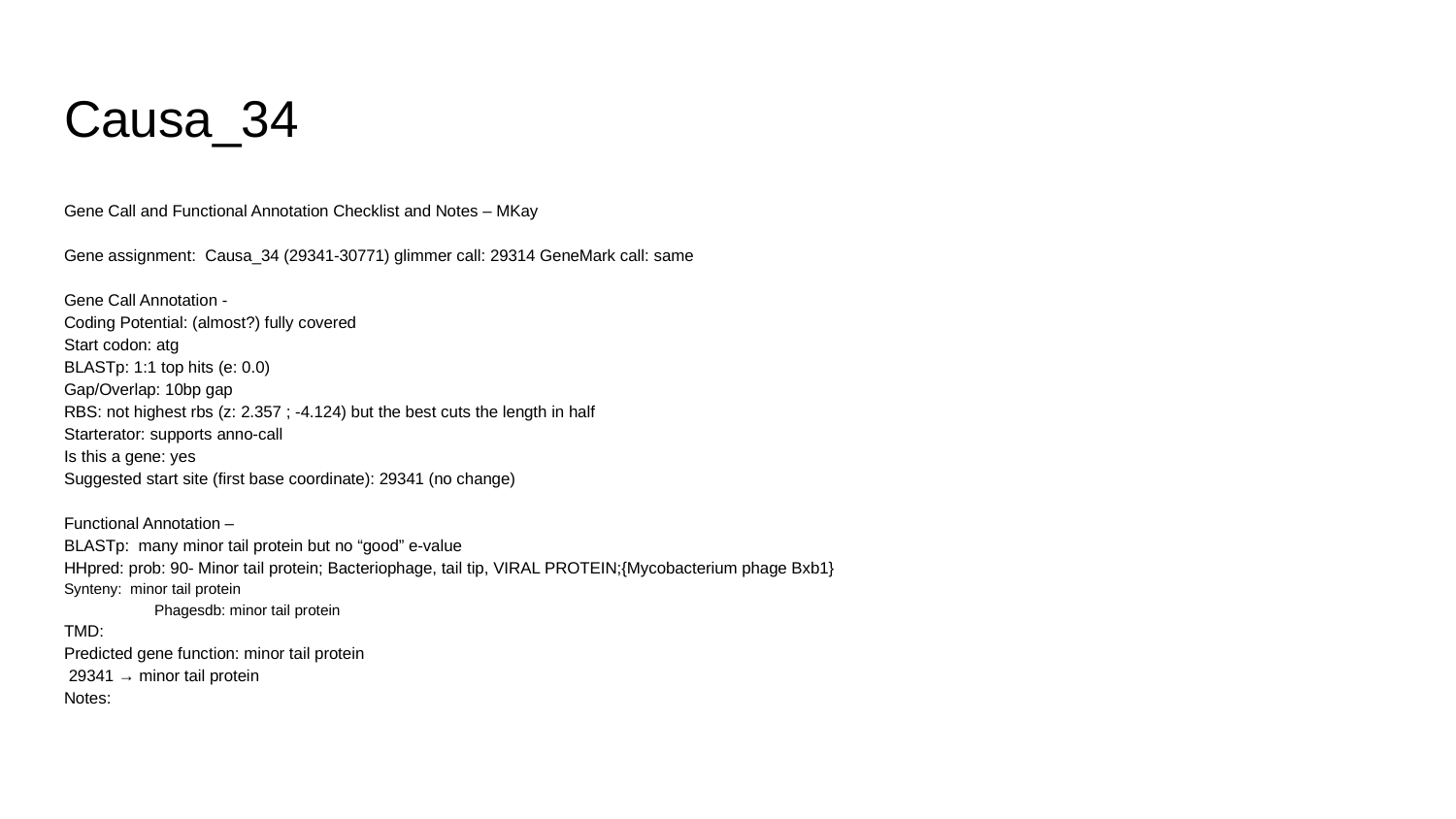

# Causa_34
Gene Call and Functional Annotation Checklist and Notes – MKay

Gene assignment:  Causa_34 (29341-30771) glimmer call: 29314 GeneMark call: same

Gene Call Annotation -
Coding Potential: (almost?) fully covered
Start codon: atg
BLASTp: 1:1 top hits (e: 0.0)
Gap/Overlap: 10bp gap
RBS: not highest rbs (z: 2.357 ; -4.124) but the best cuts the length in half
Starterator: supports anno-call
Is this a gene: yes
Suggested start site (first base coordinate): 29341 (no change)

Functional Annotation –
BLASTp:  many minor tail protein but no “good” e-value
HHpred: prob: 90- Minor tail protein; Bacteriophage, tail tip, VIRAL PROTEIN;{Mycobacterium phage Bxb1}
Synteny:  minor tail protein
	Phagesdb: minor tail protein
TMD:
Predicted gene function: minor tail protein
 29341 → minor tail protein
Notes: